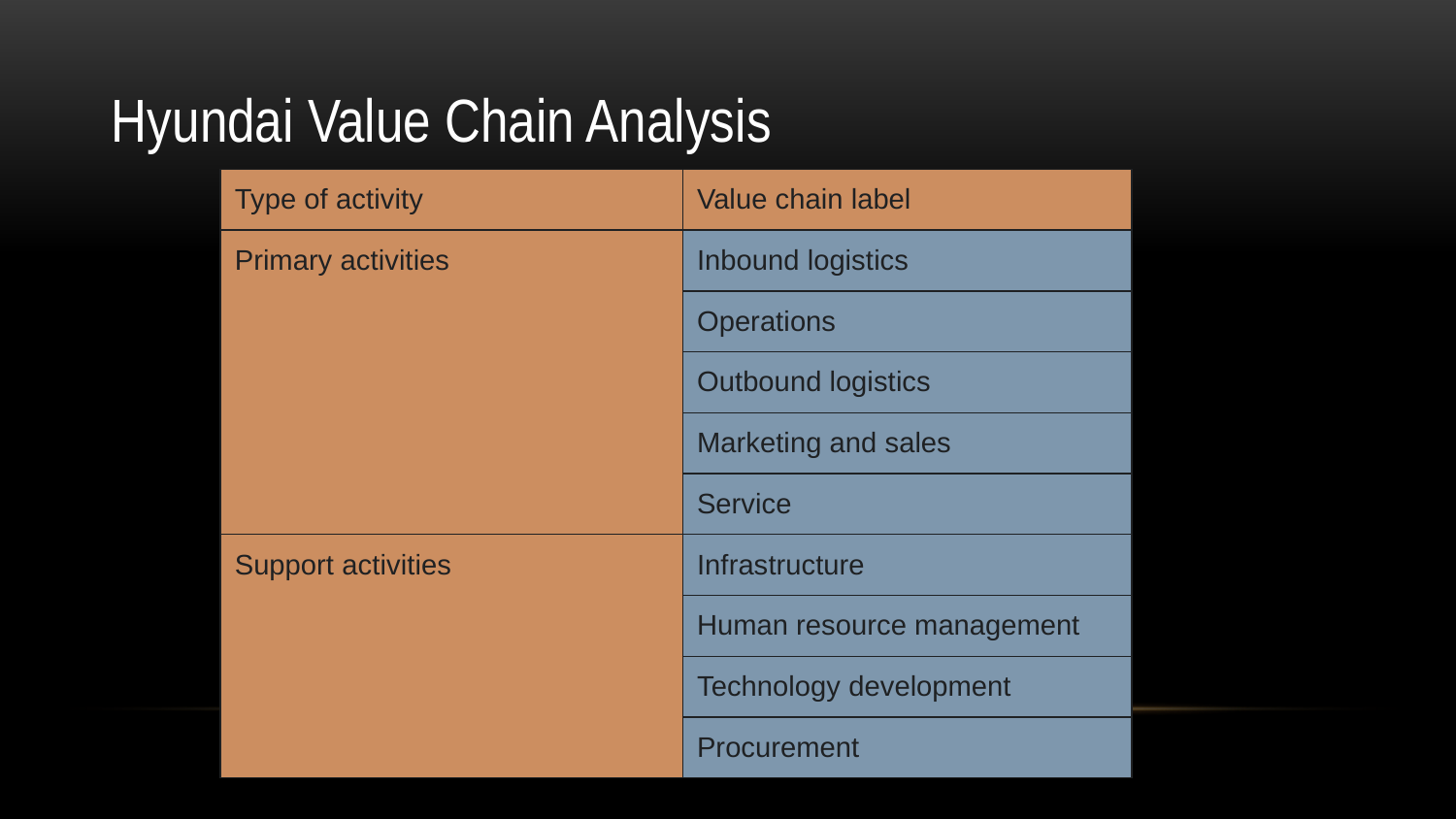

# Hyundai Value Chain Analysis
| Type of activity | Value chain label |
| --- | --- |
| Primary activities | Inbound logistics |
|  | Operations |
|  | Outbound logistics |
|  | Marketing and sales |
|  | Service |
| Support activities | Infrastructure |
|  | Human resource management |
|  | Technology development |
|  | Procurement |